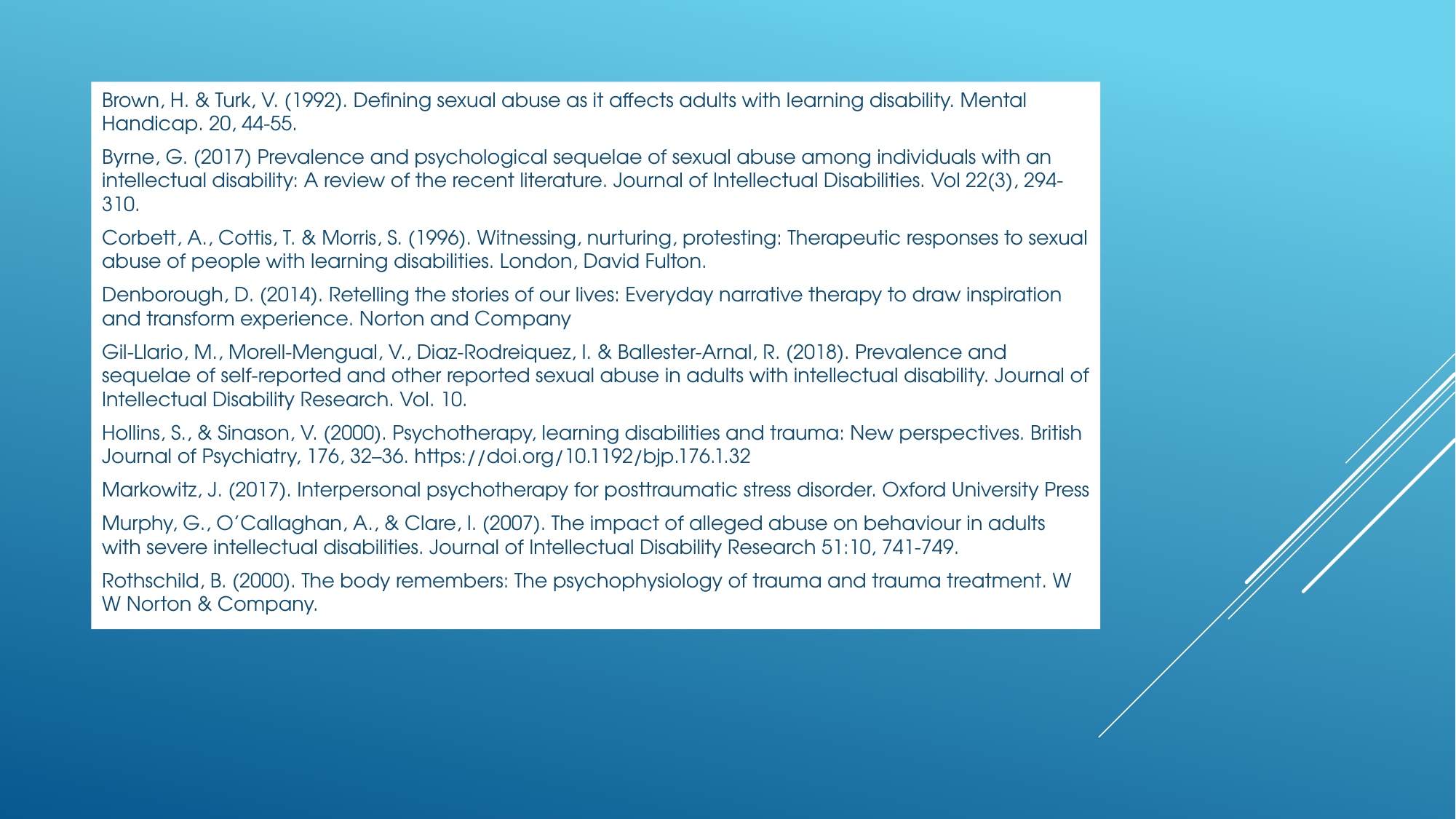

Brown, H. & Turk, V. (1992). Defining sexual abuse as it affects adults with learning disability. Mental Handicap. 20, 44-55.
Byrne, G. (2017) Prevalence and psychological sequelae of sexual abuse among individuals with an intellectual disability: A review of the recent literature. Journal of Intellectual Disabilities. Vol 22(3), 294-310.
Corbett, A., Cottis, T. & Morris, S. (1996). Witnessing, nurturing, protesting: Therapeutic responses to sexual abuse of people with learning disabilities. London, David Fulton.
Denborough, D. (2014). Retelling the stories of our lives: Everyday narrative therapy to draw inspiration and transform experience. Norton and Company
Gil-Llario, M., Morell-Mengual, V., Diaz-Rodreiquez, I. & Ballester-Arnal, R. (2018). Prevalence and sequelae of self-reported and other reported sexual abuse in adults with intellectual disability. Journal of Intellectual Disability Research. Vol. 10.
Hollins, S., & Sinason, V. (2000). Psychotherapy, learning disabilities and trauma: New perspectives. British Journal of Psychiatry, 176, 32–36. https://doi.org/10.1192/bjp.176.1.32
Markowitz, J. (2017). Interpersonal psychotherapy for posttraumatic stress disorder. Oxford University Press
Murphy, G., O’Callaghan, A., & Clare, I. (2007). The impact of alleged abuse on behaviour in adults with severe intellectual disabilities. Journal of Intellectual Disability Research 51:10, 741-749.
Rothschild, B. (2000). The body remembers: The psychophysiology of trauma and trauma treatment. W W Norton & Company.